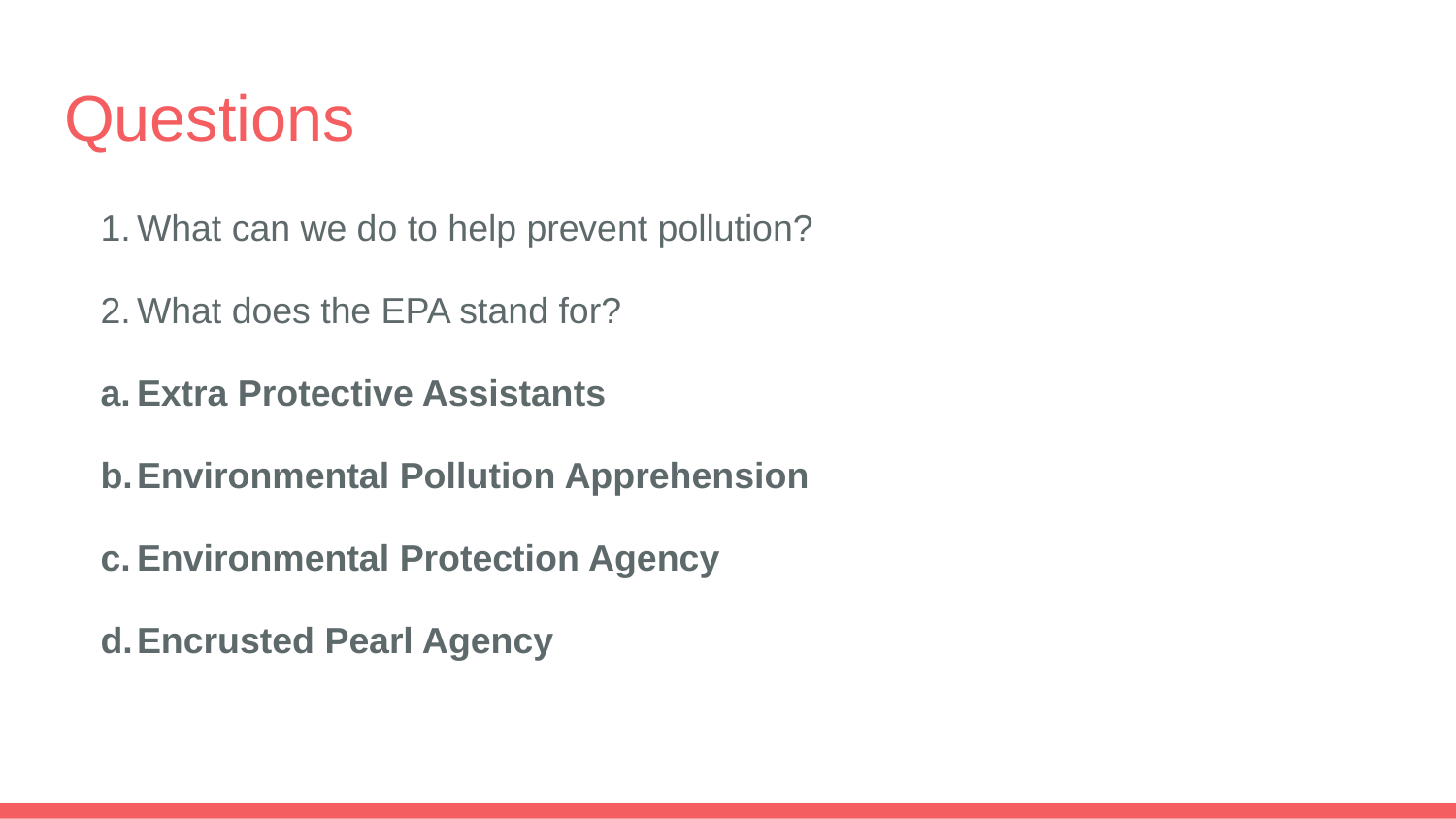

# Questions
What can we do to help prevent pollution?
What does the EPA stand for?
Extra Protective Assistants
Environmental Pollution Apprehension
Environmental Protection Agency
Encrusted Pearl Agency